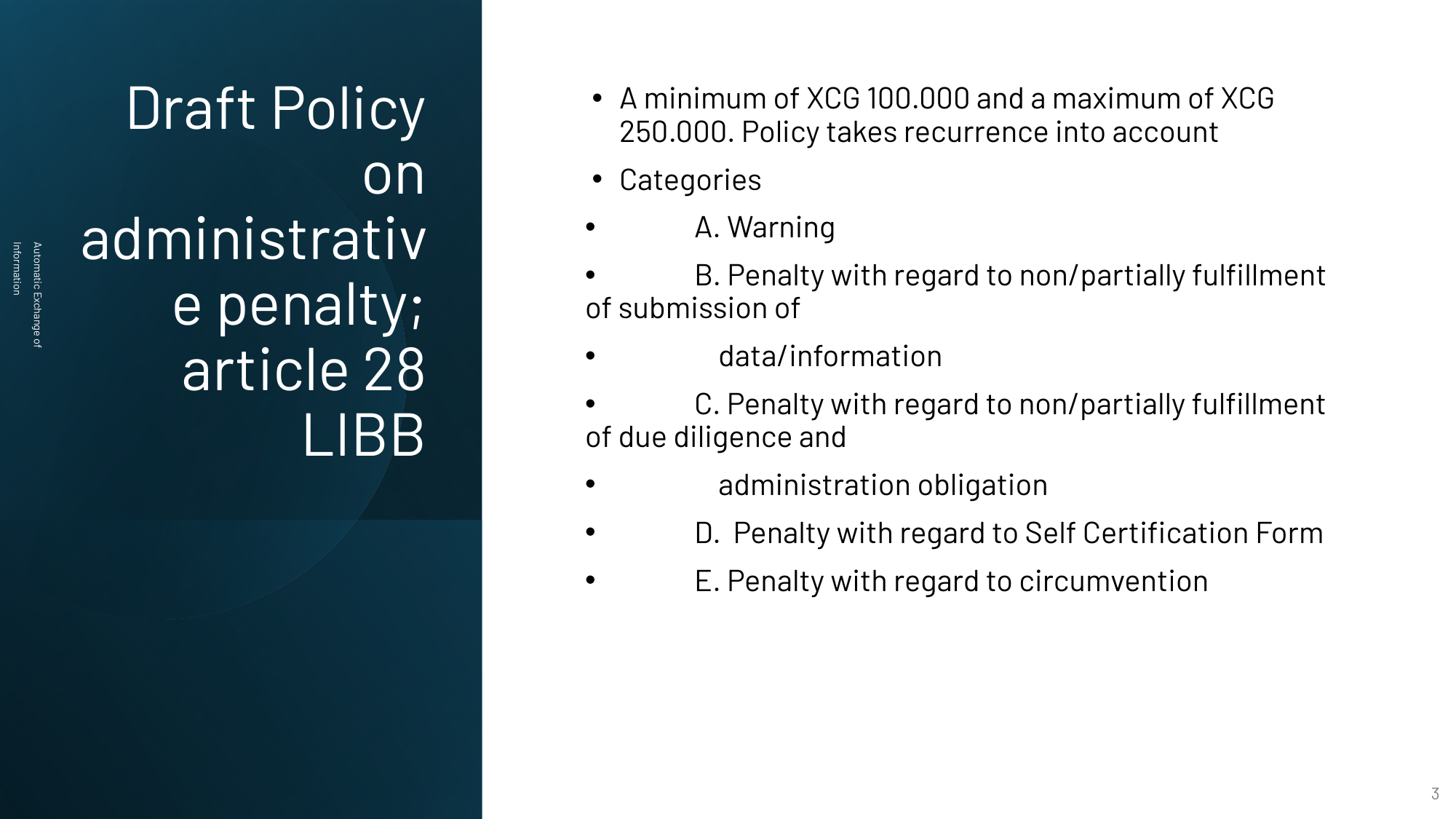

# Draft Policy on administrative penalty; article 28 LIBB
A minimum of XCG 100.000 and a maximum of XCG 250.000. Policy takes recurrence into account
Categories
	A. Warning
	B. Penalty with regard to non/partially fulfillment of submission of
	    data/information
	C. Penalty with regard to non/partially fulfillment of due diligence and
	    administration obligation
	D.  Penalty with regard to Self Certification Form
	E. Penalty with regard to circumvention

		Automatic Exchange of
		Information

3